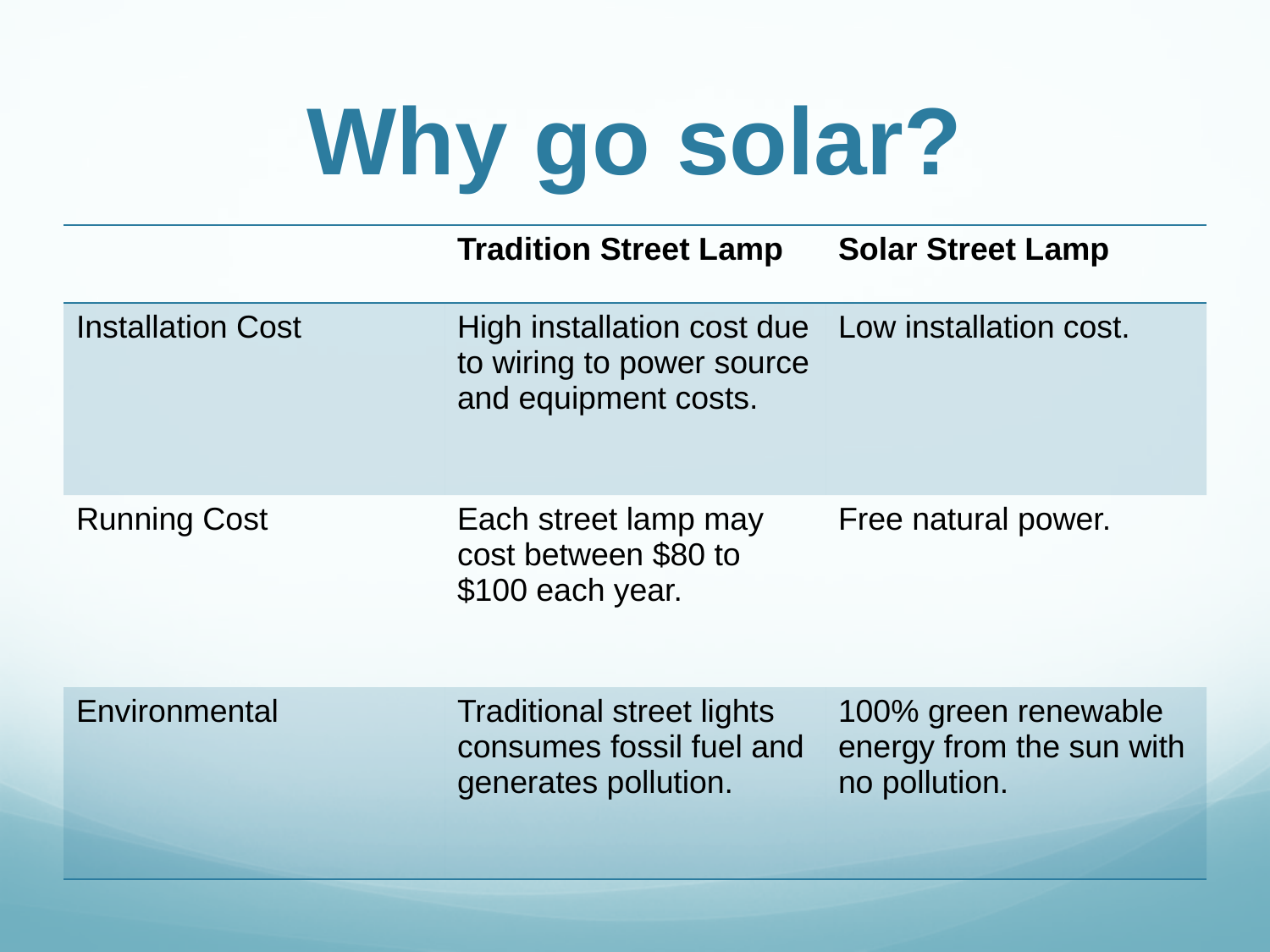

# Why go solar?
|  | Tradition Street Lamp | Solar Street Lamp |
| --- | --- | --- |
| Installation Cost | High installation cost due to wiring to power source and equipment costs. | Low installation cost. |
| Running Cost | Each street lamp may cost between $80 to $100 each year. | Free natural power. |
| Environmental | Traditional street lights consumes fossil fuel and generates pollution. | 100% green renewable energy from the sun with no pollution. |